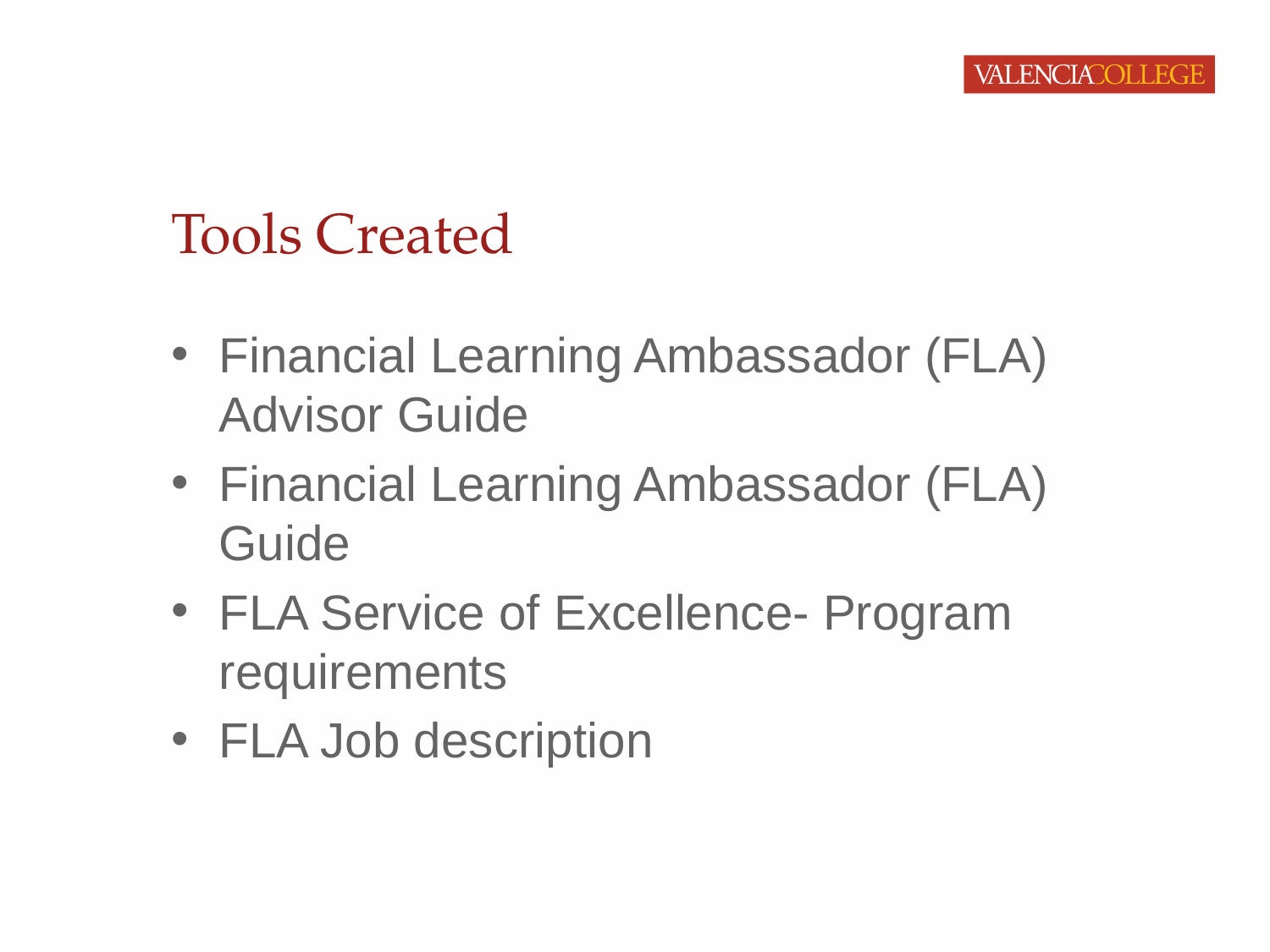

# Tools Created
Financial Learning Ambassador (FLA)  Advisor Guide
Financial Learning Ambassador (FLA) Guide
FLA Service of Excellence- Program requirements
FLA Job description